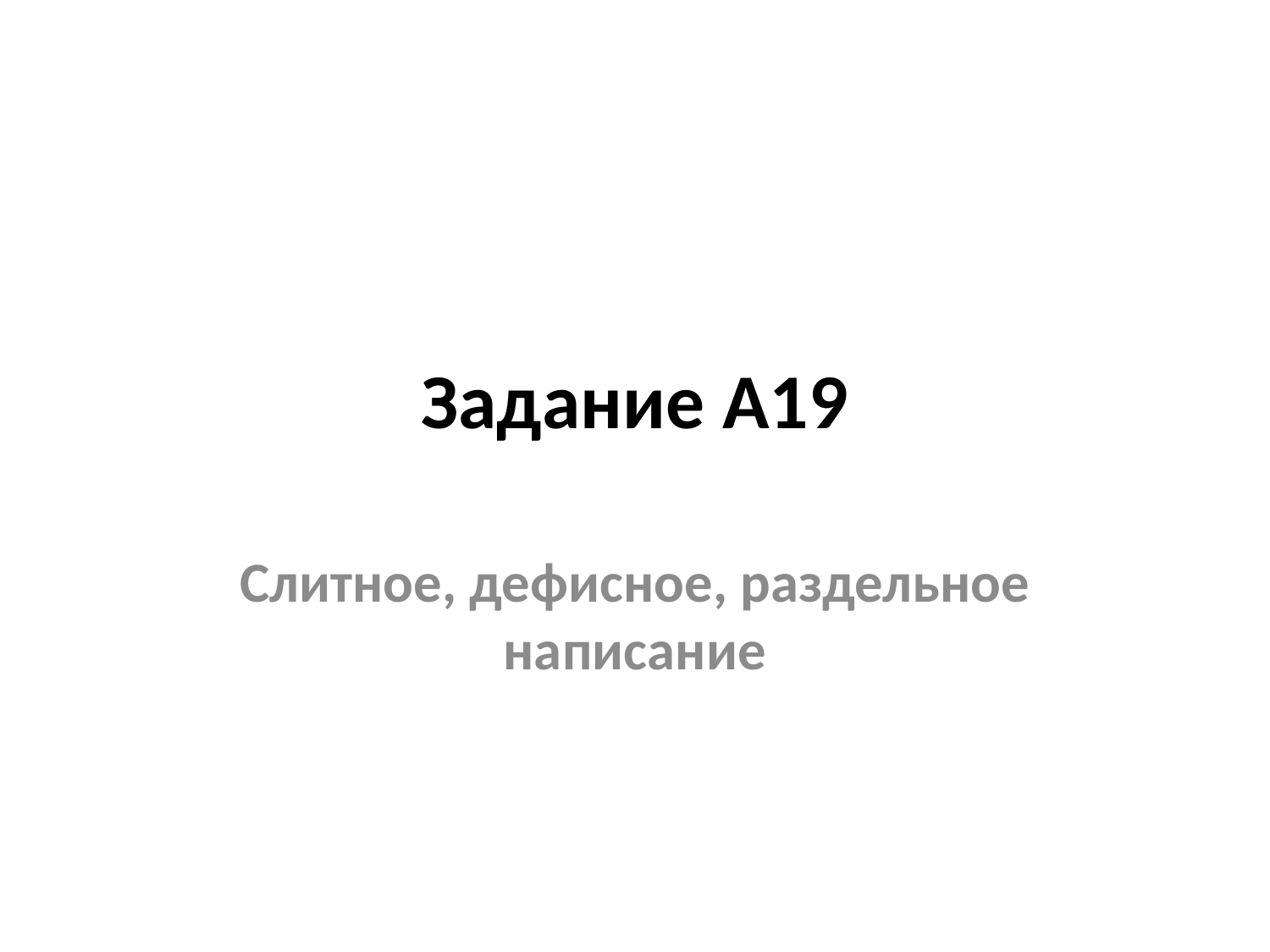

# Задание А19
Слитное, дефисное, раздельное написание